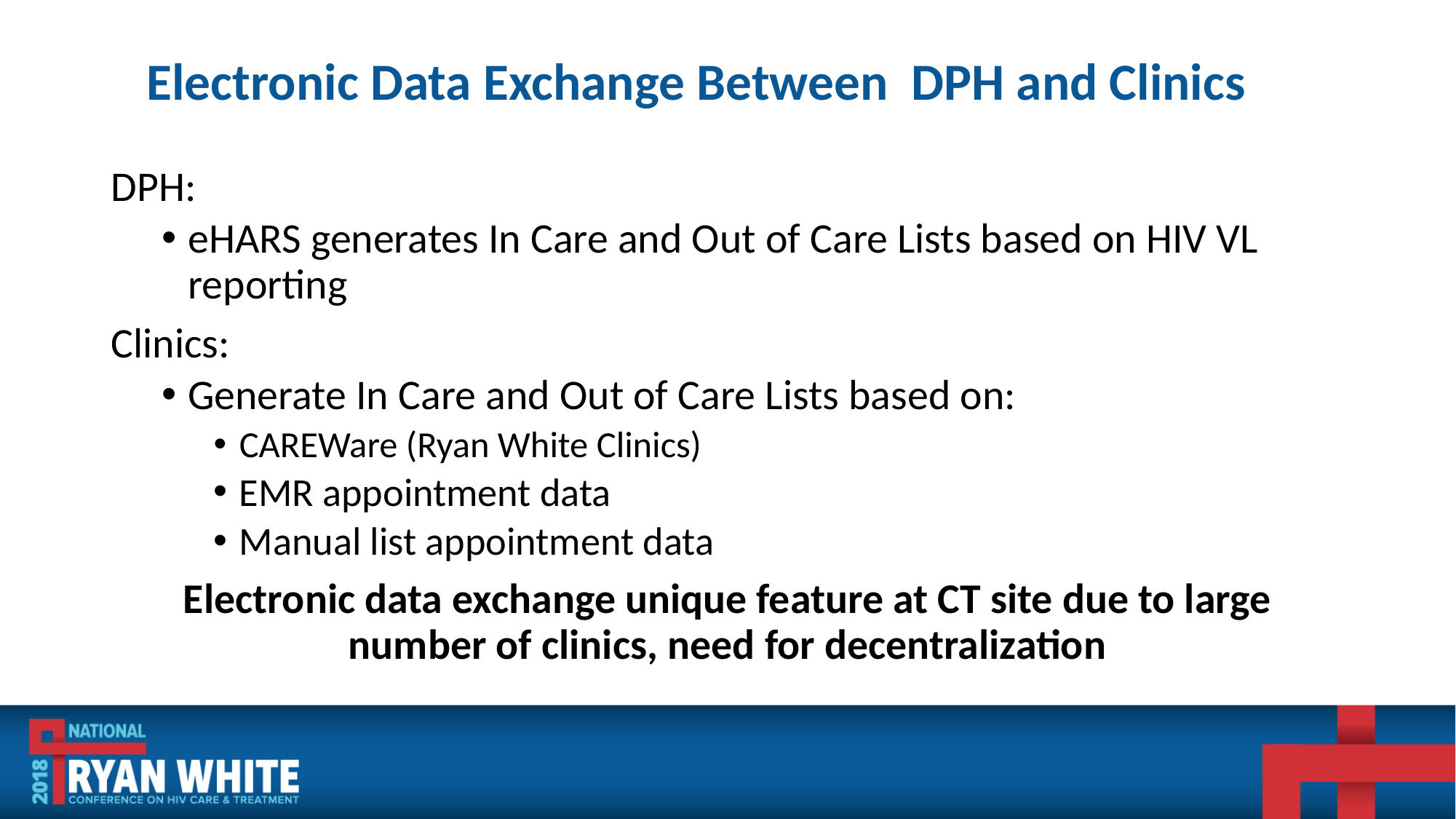

# Electronic Data Exchange Between  DPH and Clinics
DPH:
eHARS generates In Care and Out of Care Lists based on HIV VL reporting
Clinics:
Generate In Care and Out of Care Lists based on:
CAREWare (Ryan White Clinics)
EMR appointment data
Manual list appointment data
Electronic data exchange unique feature at CT site due to large number of clinics, need for decentralization